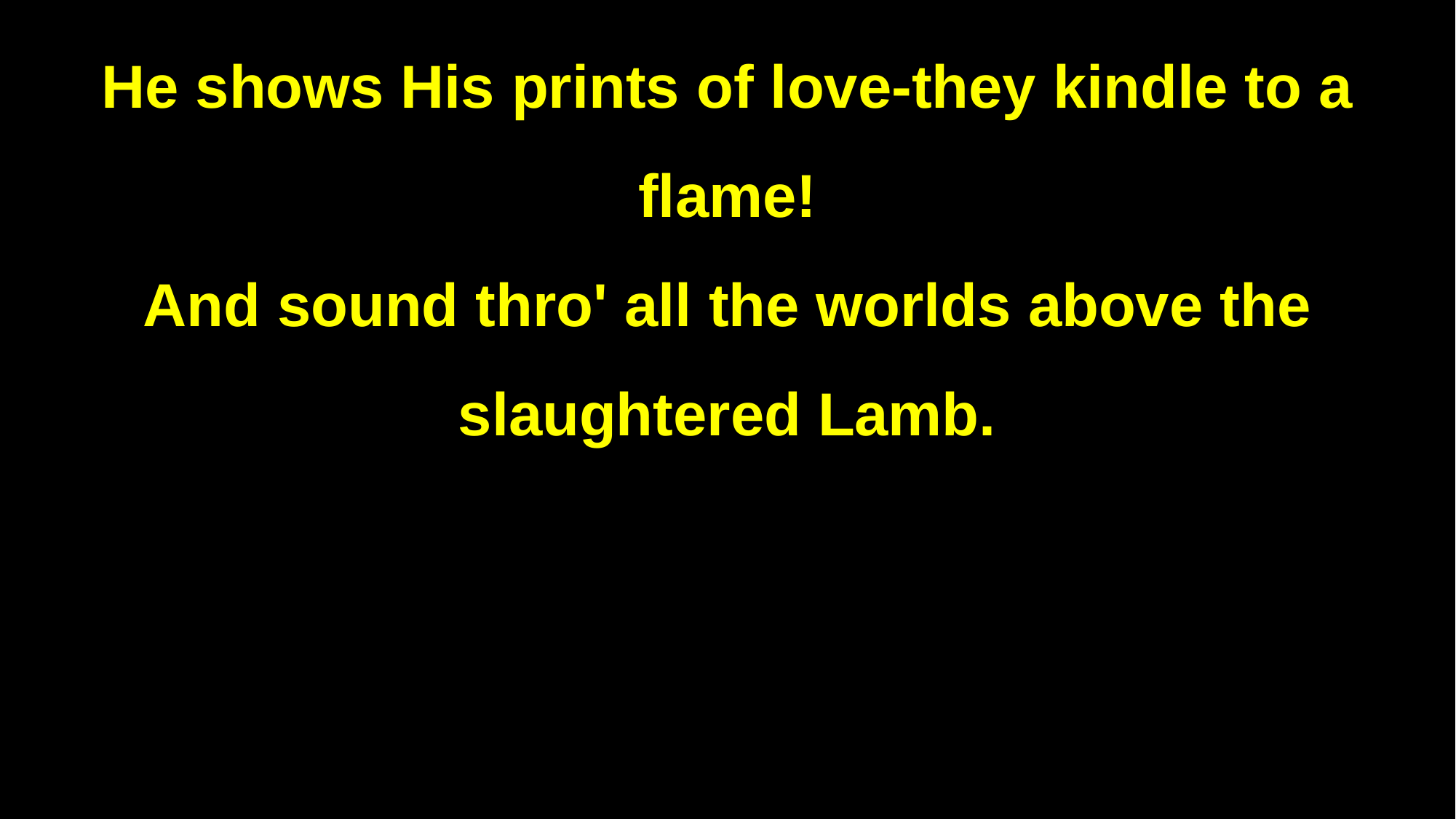

He shows His prints of love-they kindle to a flame!
And sound thro' all the worlds above the slaughtered Lamb.